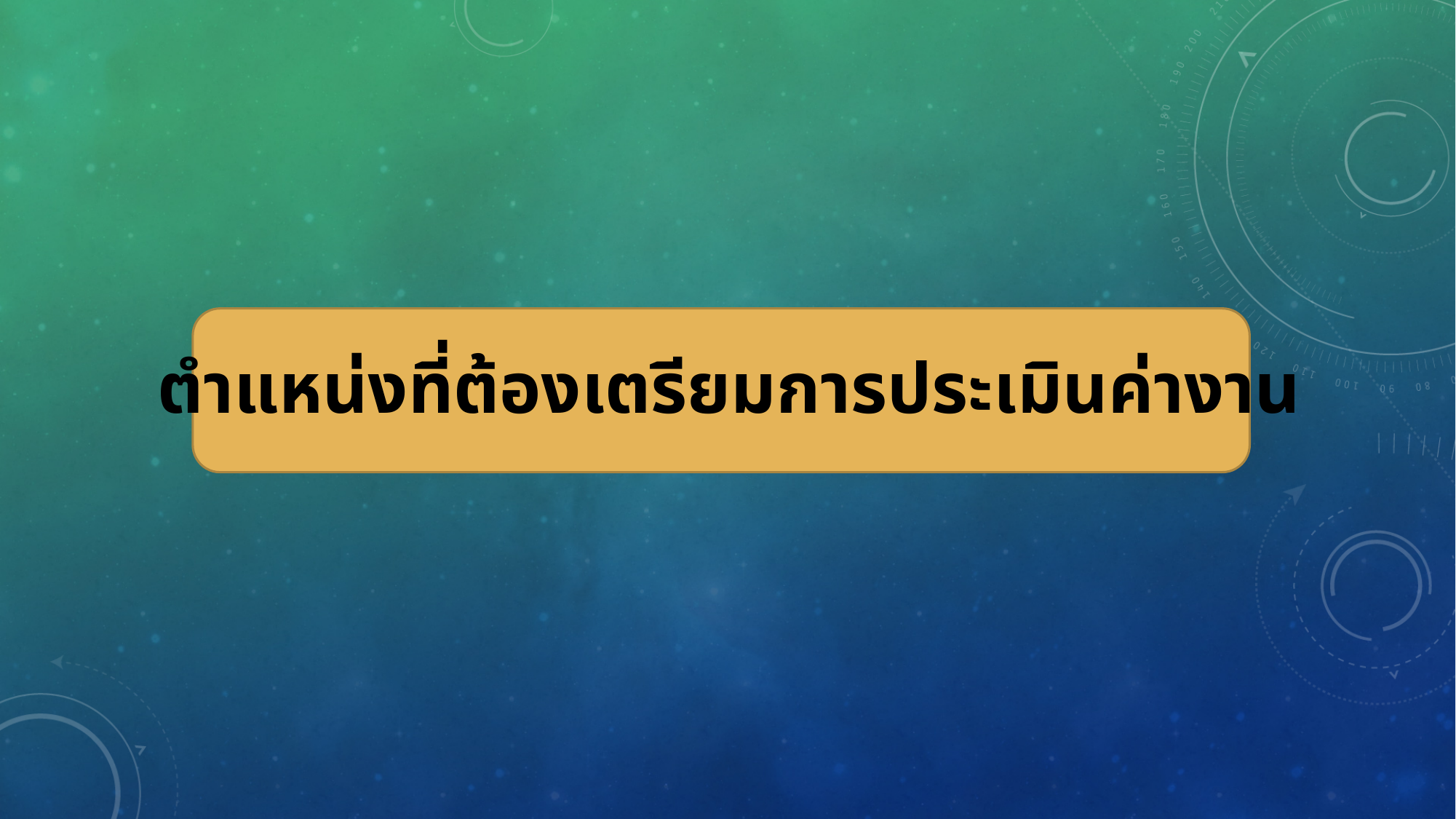

# ตำแหน่งที่ต้องเตรียมการประเมินค่างาน